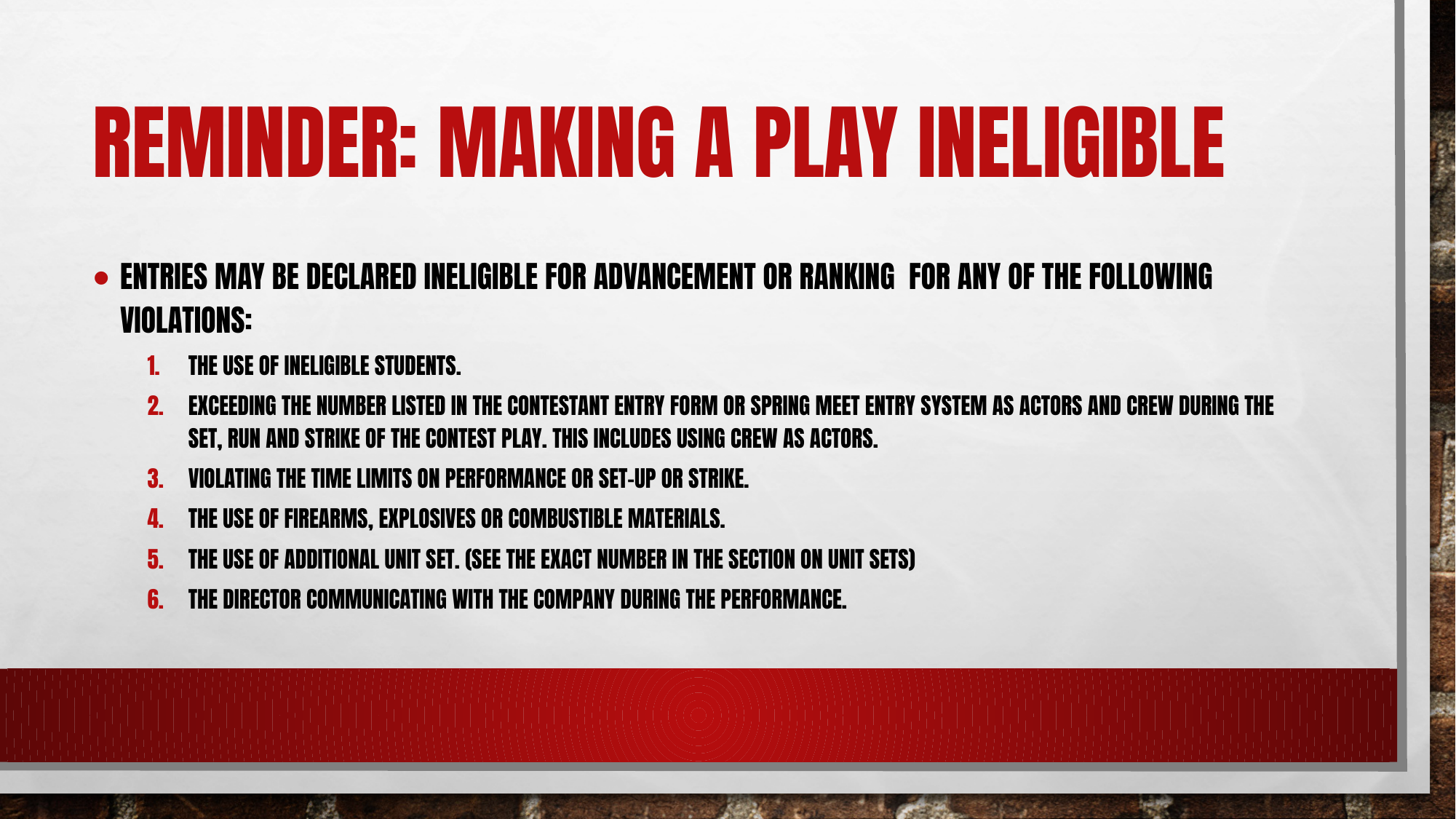

# Reminder: Making a play ineligible
Entries may be declared ineligible for advancement or ranking  for any of the following violations:
The use of ineligible students.
Exceeding the number listed in the Contestant Entry Form or Spring Meet Entry System as actors and crew during the set, run and strike of the contest play. This includes using crew as actors.
Violating the time limits on performance or set-up or strike.
The use of firearms, explosives or combustible materials.
The use of additional unit set. (See the exact number in the section on Unit Sets)
The director communicating with the company during the performance.